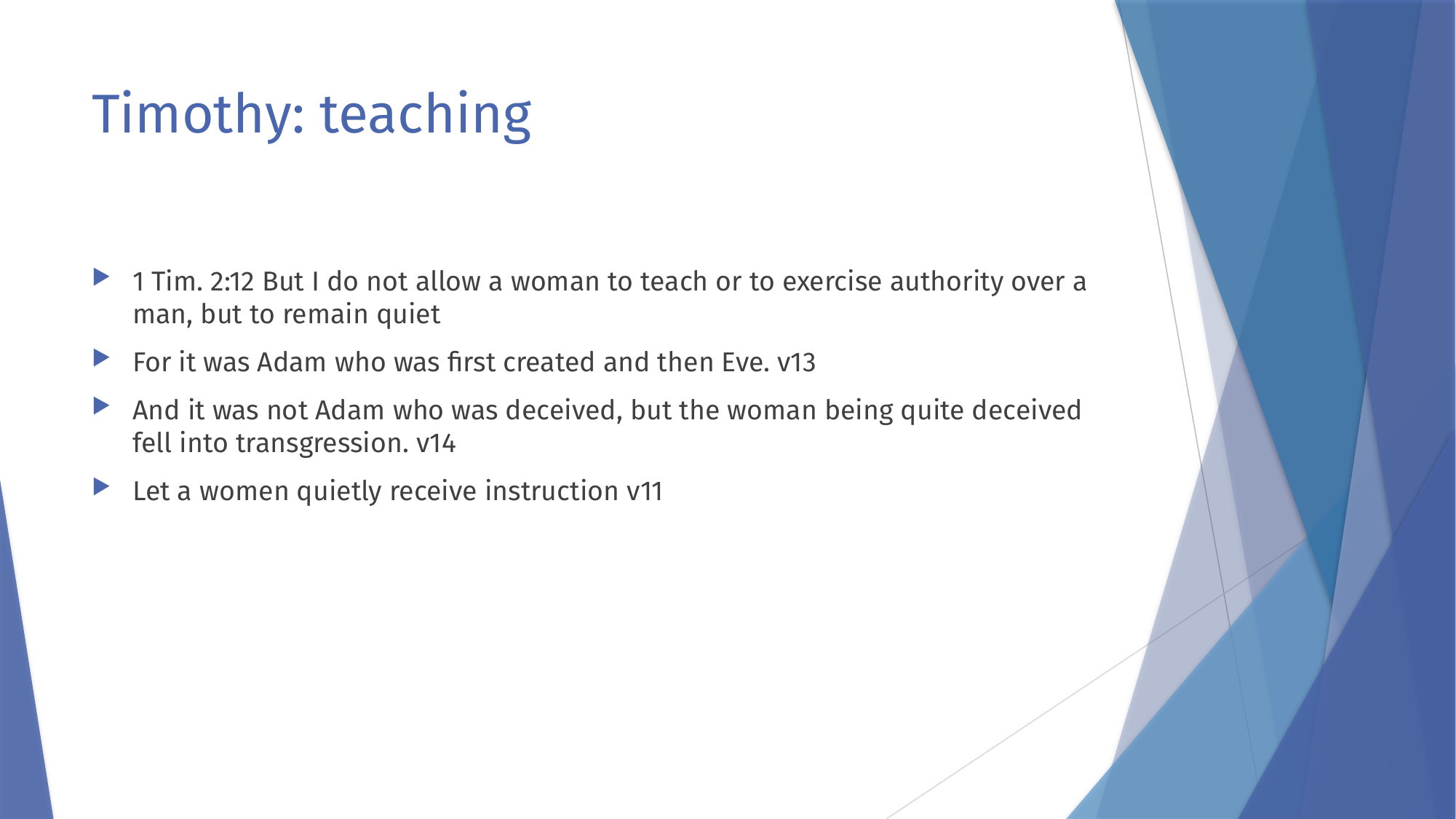

# Timothy: teaching
1 Tim. 2:12 But I do not allow a woman to teach or to exercise authority over a man, but to remain quiet
For it was Adam who was first created and then Eve. v13
And it was not Adam who was deceived, but the woman being quite deceived fell into transgression. v14
Let a women quietly receive instruction v11